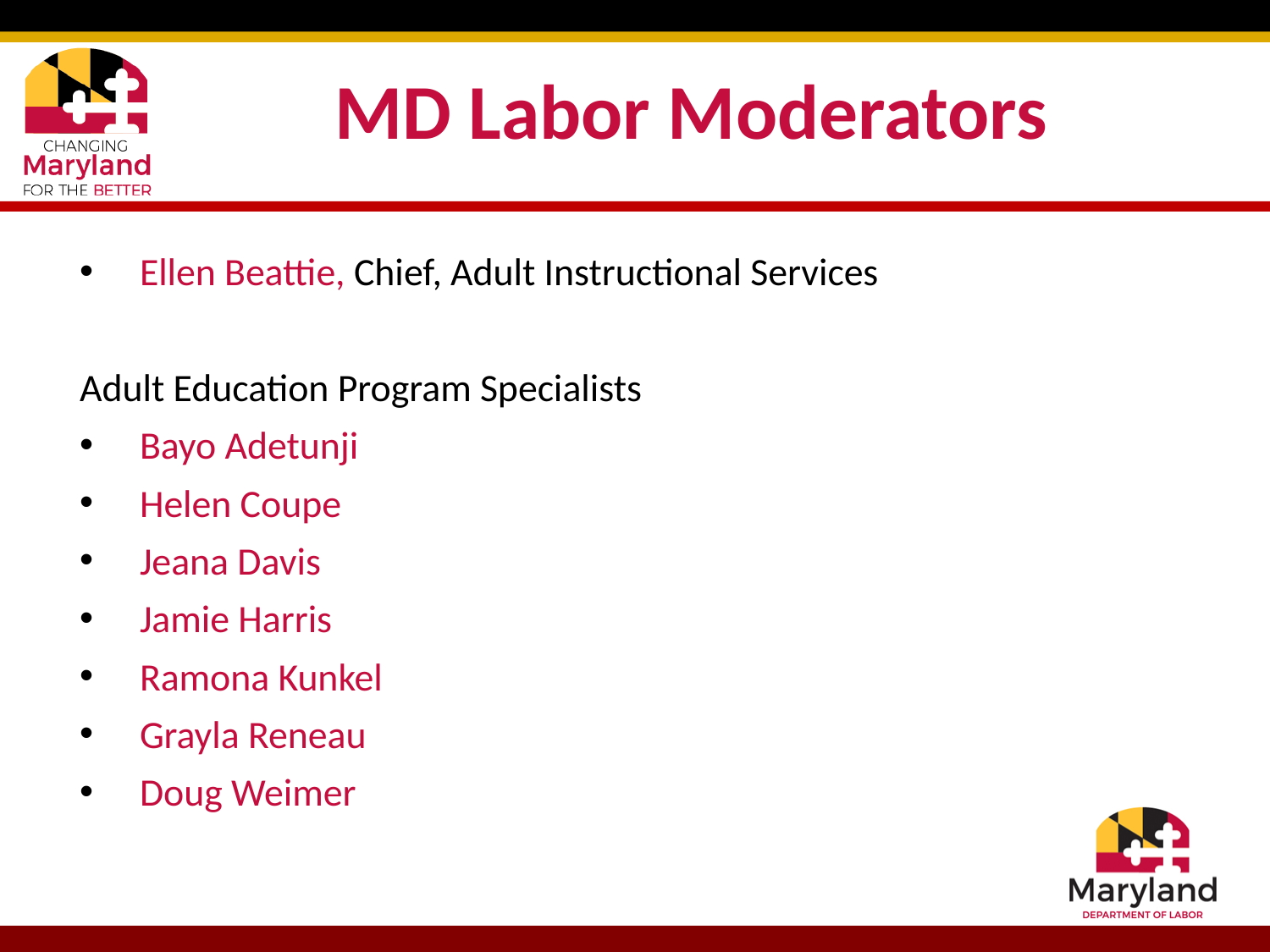

# MD Labor Moderators
Ellen Beattie, Chief, Adult Instructional Services

Adult Education Program Specialists
Bayo Adetunji
Helen Coupe
Jeana Davis
Jamie Harris
Ramona Kunkel
Grayla Reneau
Doug Weimer